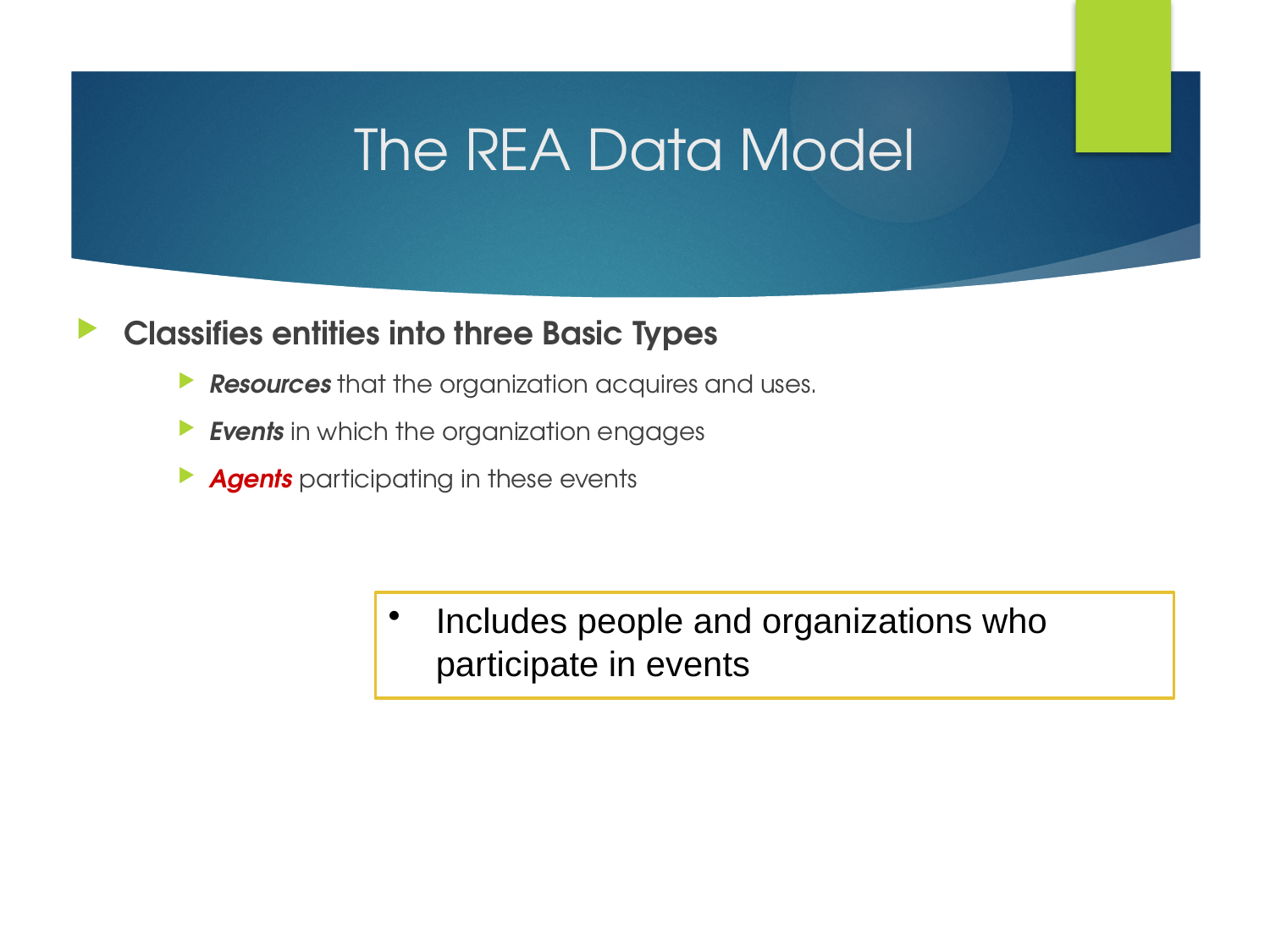

# The REA Data Model
Classifies entities into three Basic Types
Resources that the organization acquires and uses.
Events in which the organization engages
Agents participating in these events
Includes people and organizations who participate in events